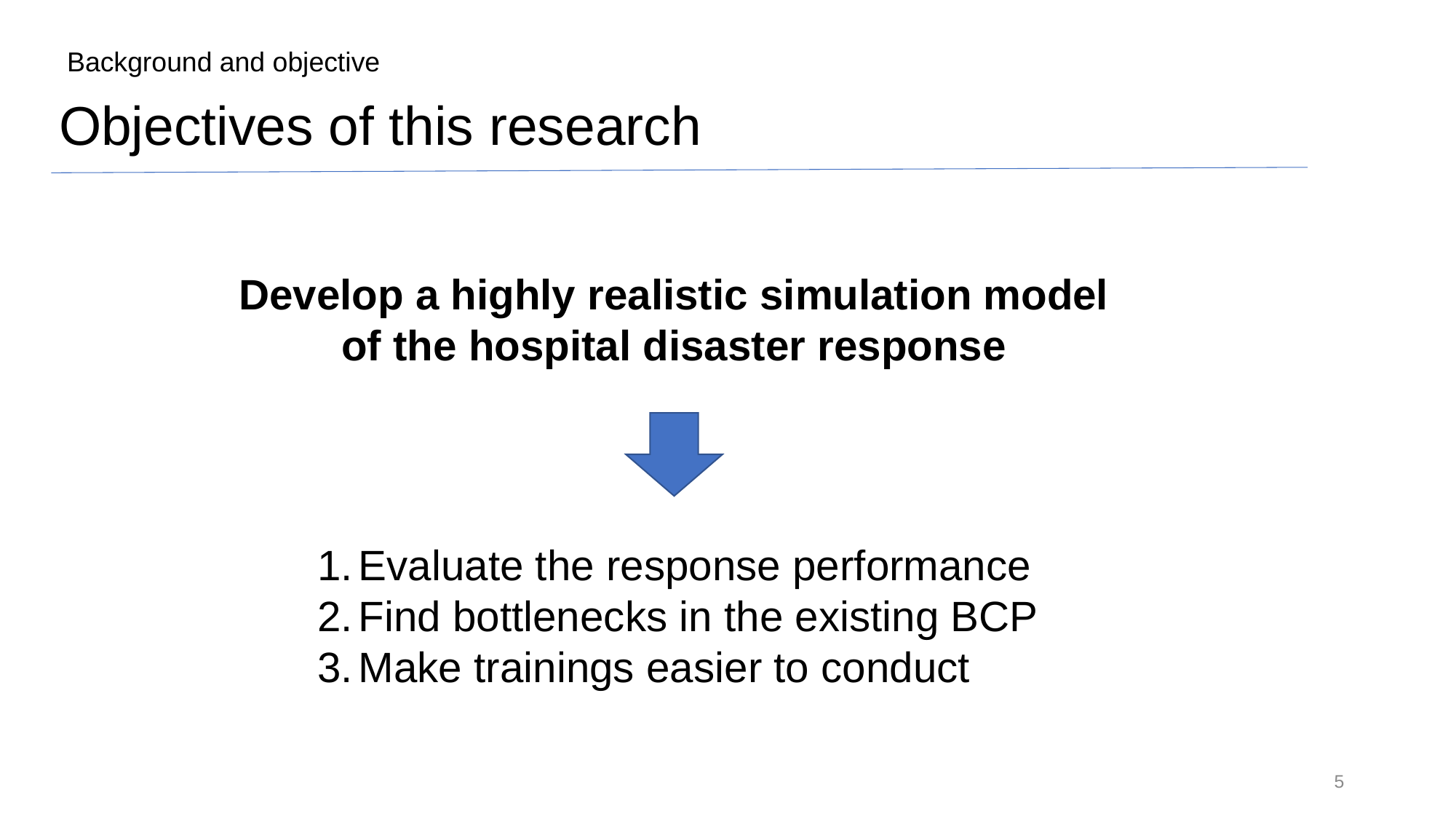

Background and objective
Objectives of this research

Develop a highly realistic simulation model
of the hospital disaster response

Evaluate the response performance
Find bottlenecks in the existing BCP
Make trainings easier to conduct
5